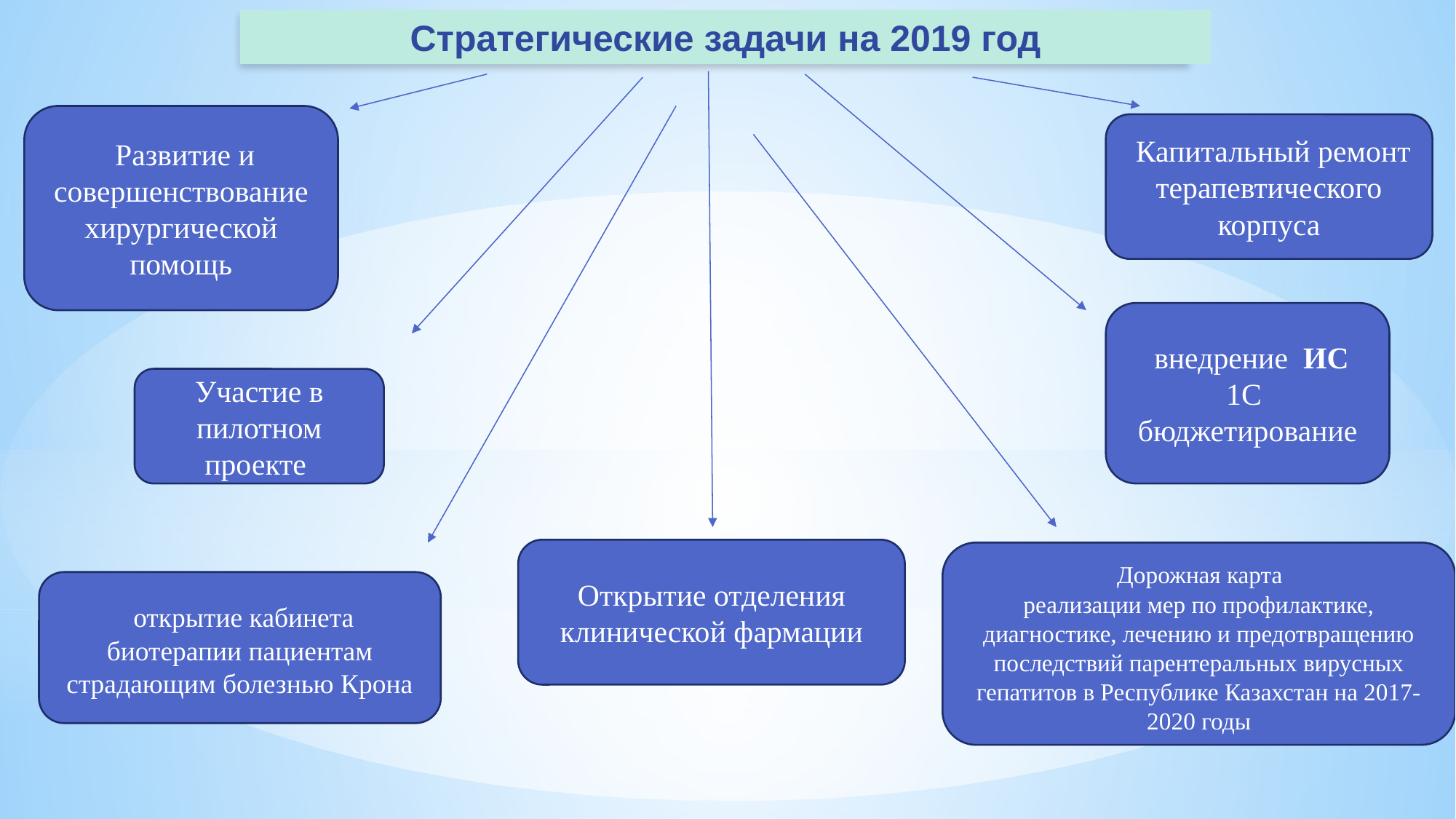

Стратегические задачи на 2019 год
 Развитие и совершенствование хирургической помощь
 Капитальный ремонт терапевтического корпуса
 внедрение  ИС 1С  бюджетирование

Участие в пилотном проекте

Открытие отделения клинической фармации

 Дорожная карта
реализации мер по профилактике, диагностике, лечению и предотвращению последствий парентеральных вирусных гепатитов в Республике Казахстан на 2017-2020 годы
 открытие кабинета биотерапии пациентам страдающим болезнью Крона